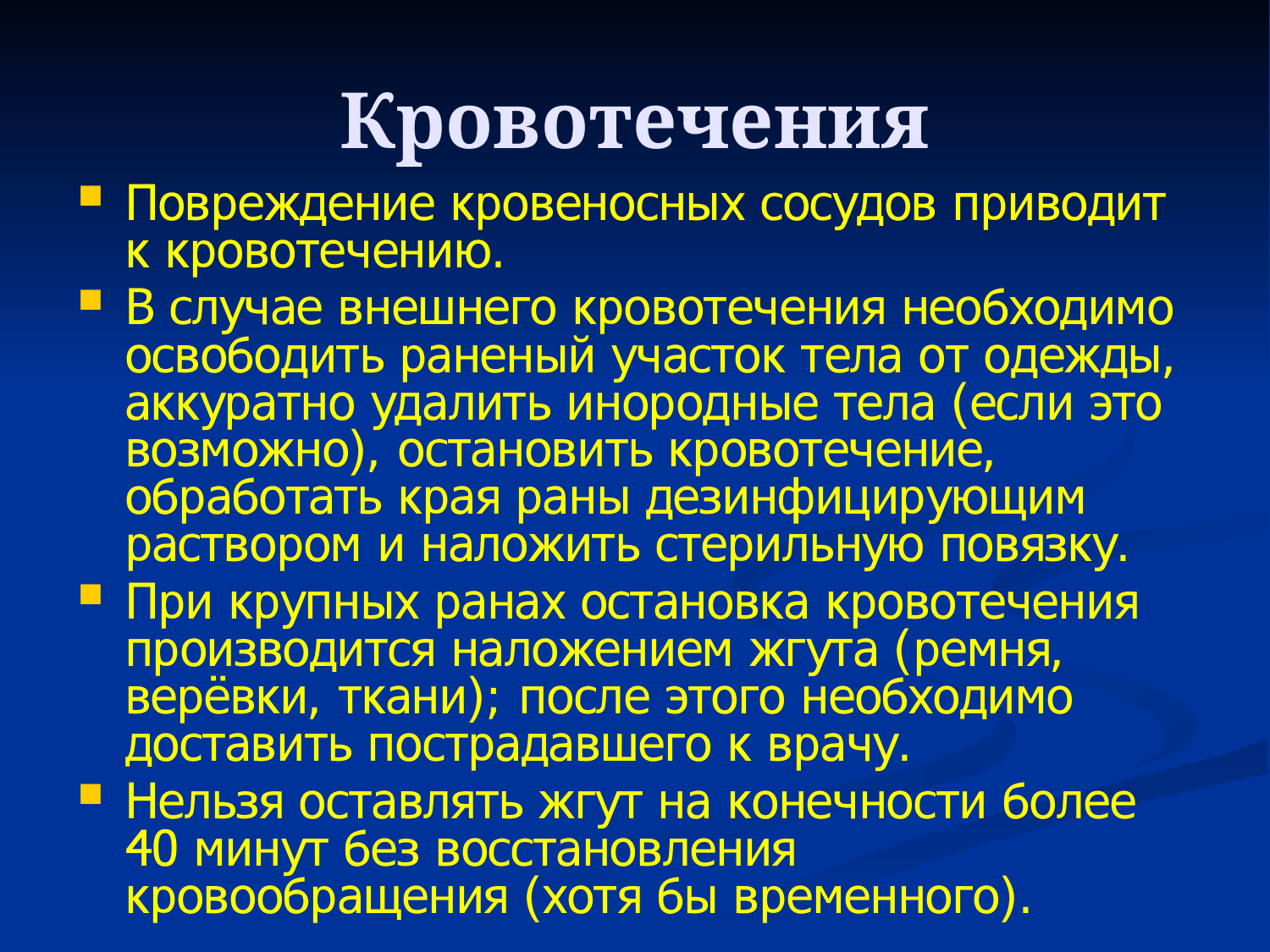

# Кровотечения
Повреждение кровеносных сосудов приводит к кровотечению.
В случае внешнего кровотечения необходимо освободить раненый участок тела от одежды, аккуратно удалить инородные тела (если это возможно), остановить кровотечение, обработать края раны дезинфицирующим раствором и наложить стерильную повязку.
При крупных ранах остановка кровотечения производится наложением жгута (ремня, верёвки, ткани); после этого необходимо доставить пострадавшего к врачу.
Нельзя оставлять жгут на конечности более 40 минут без восстановления кровообращения (хотя бы временного).